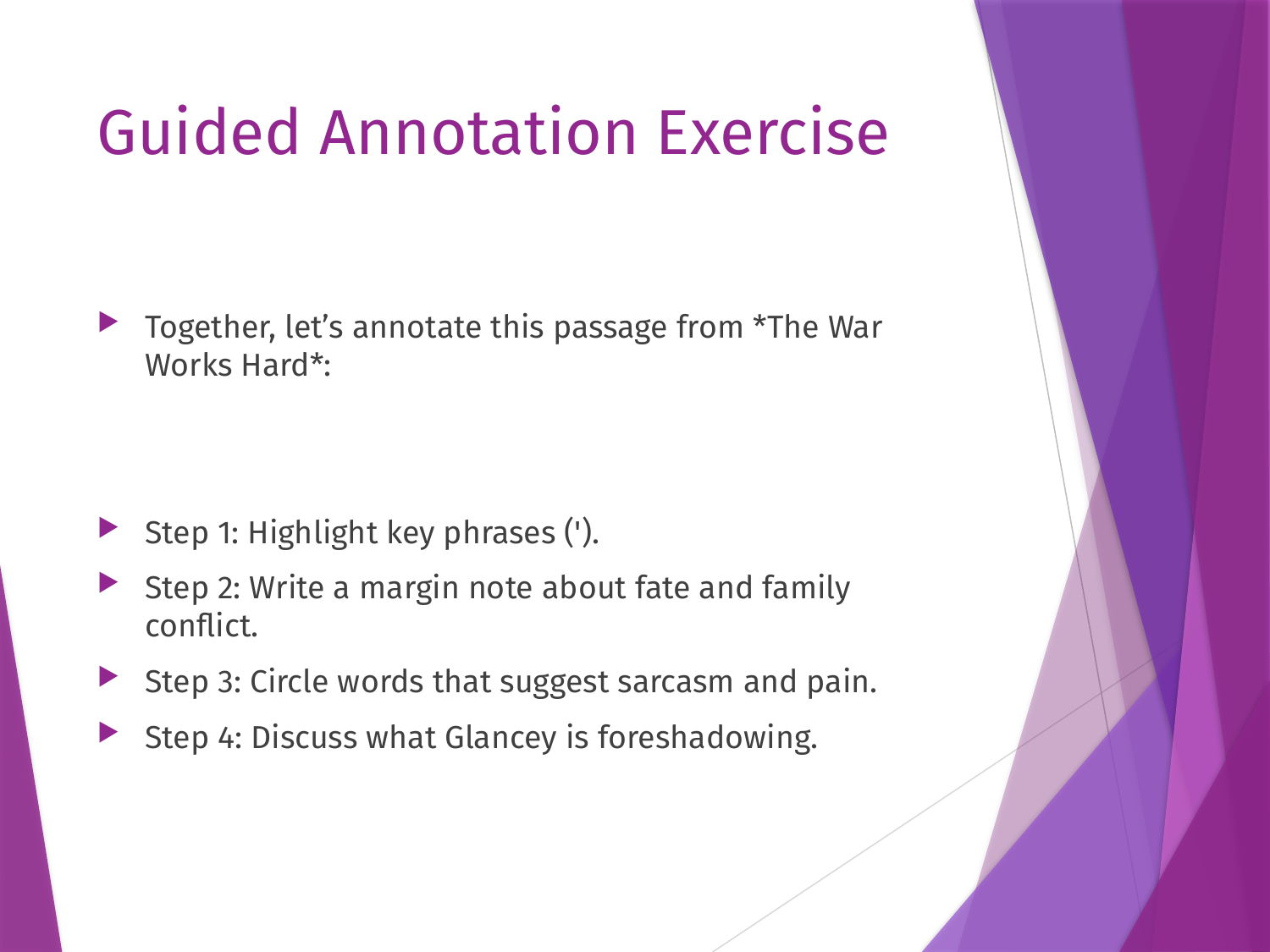

# Guided Annotation Exercise
Together, let’s annotate this passage from *The War Works Hard*:

Step 1: Highlight key phrases (').
Step 2: Write a margin note about fate and family conflict.
Step 3: Circle words that suggest sarcasm and pain.
Step 4: Discuss what Glancey is foreshadowing.